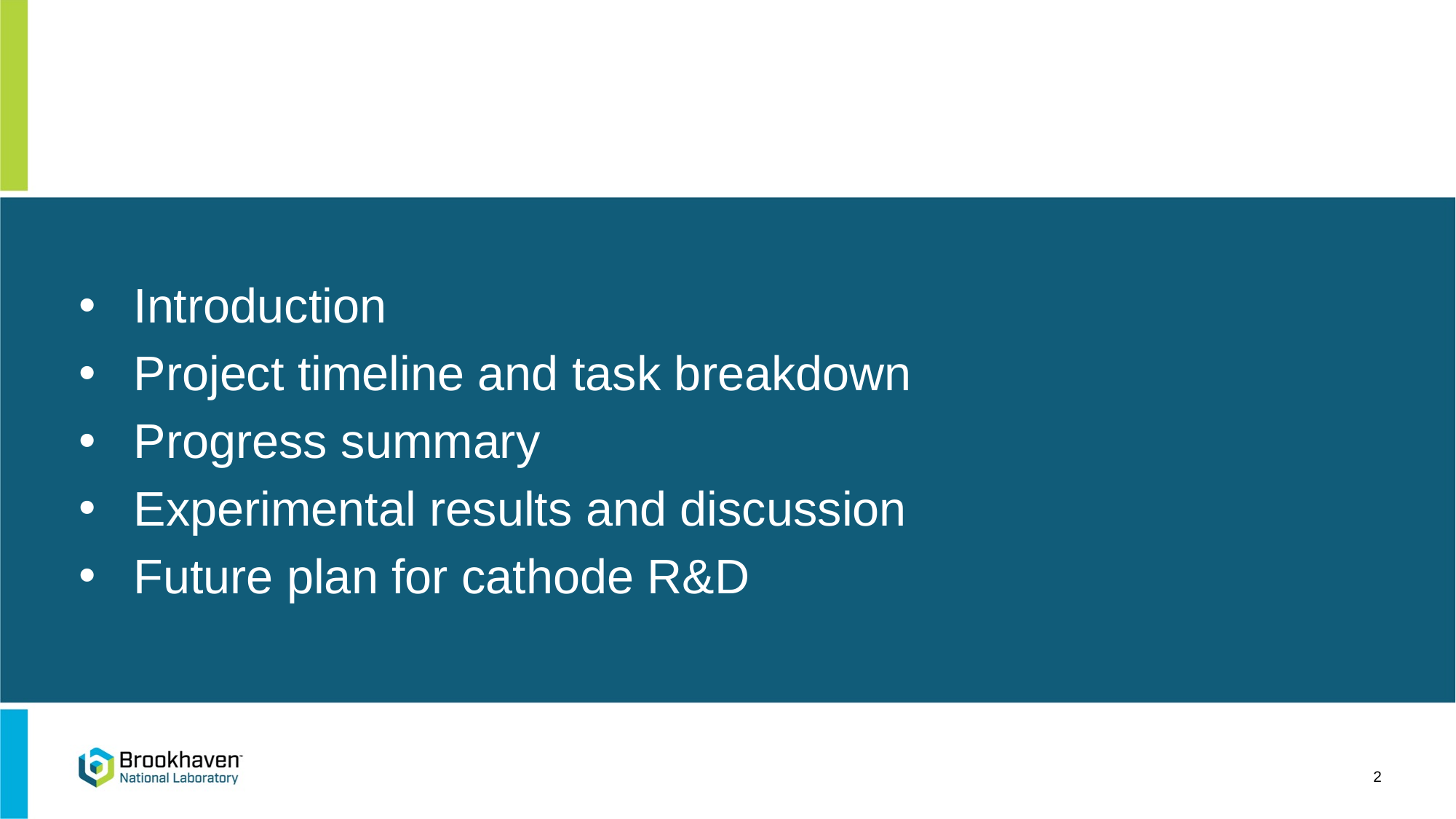

Introduction
Project timeline and task breakdown
Progress summary
Experimental results and discussion
Future plan for cathode R&D
2